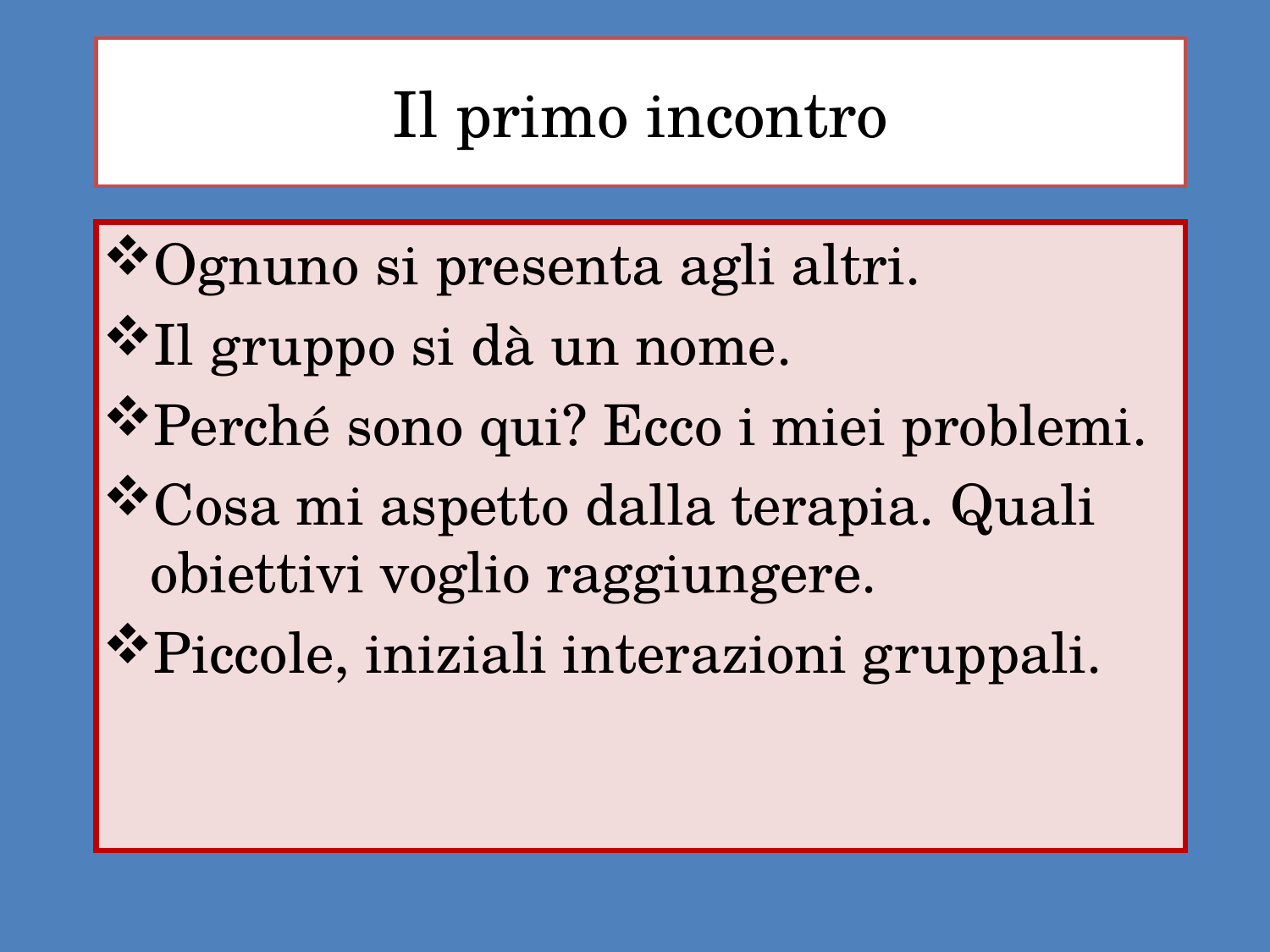

# Il primo incontro
Ognuno si presenta agli altri.
Il gruppo si dà un nome.
Perché sono qui? Ecco i miei problemi.
Cosa mi aspetto dalla terapia. Quali obiettivi voglio raggiungere.
Piccole, iniziali interazioni gruppali.